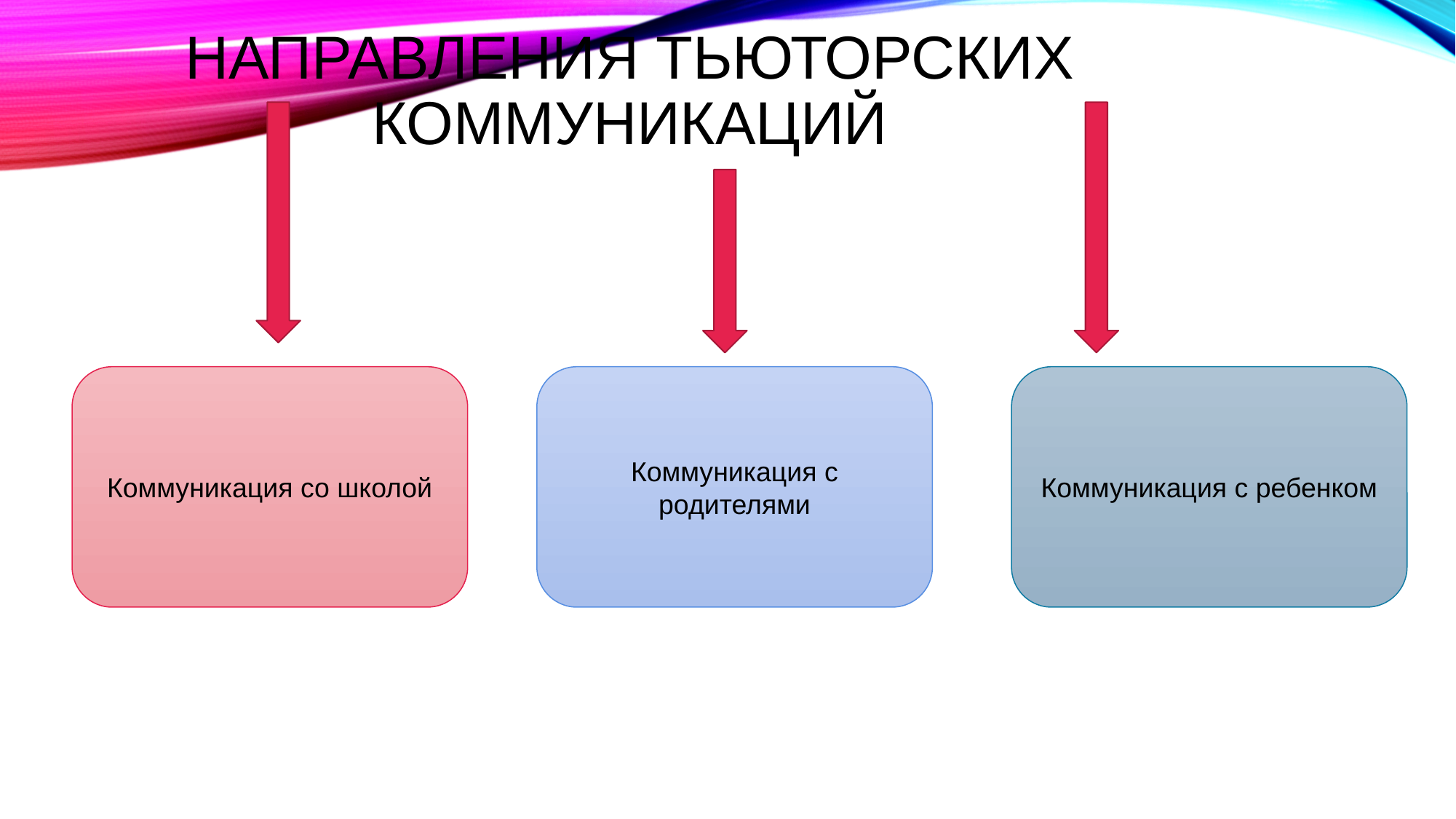

# Направления тьюторских  коммуникаций

Коммуникация с ребенком
Коммуникация с родителями
Коммуникация со школой